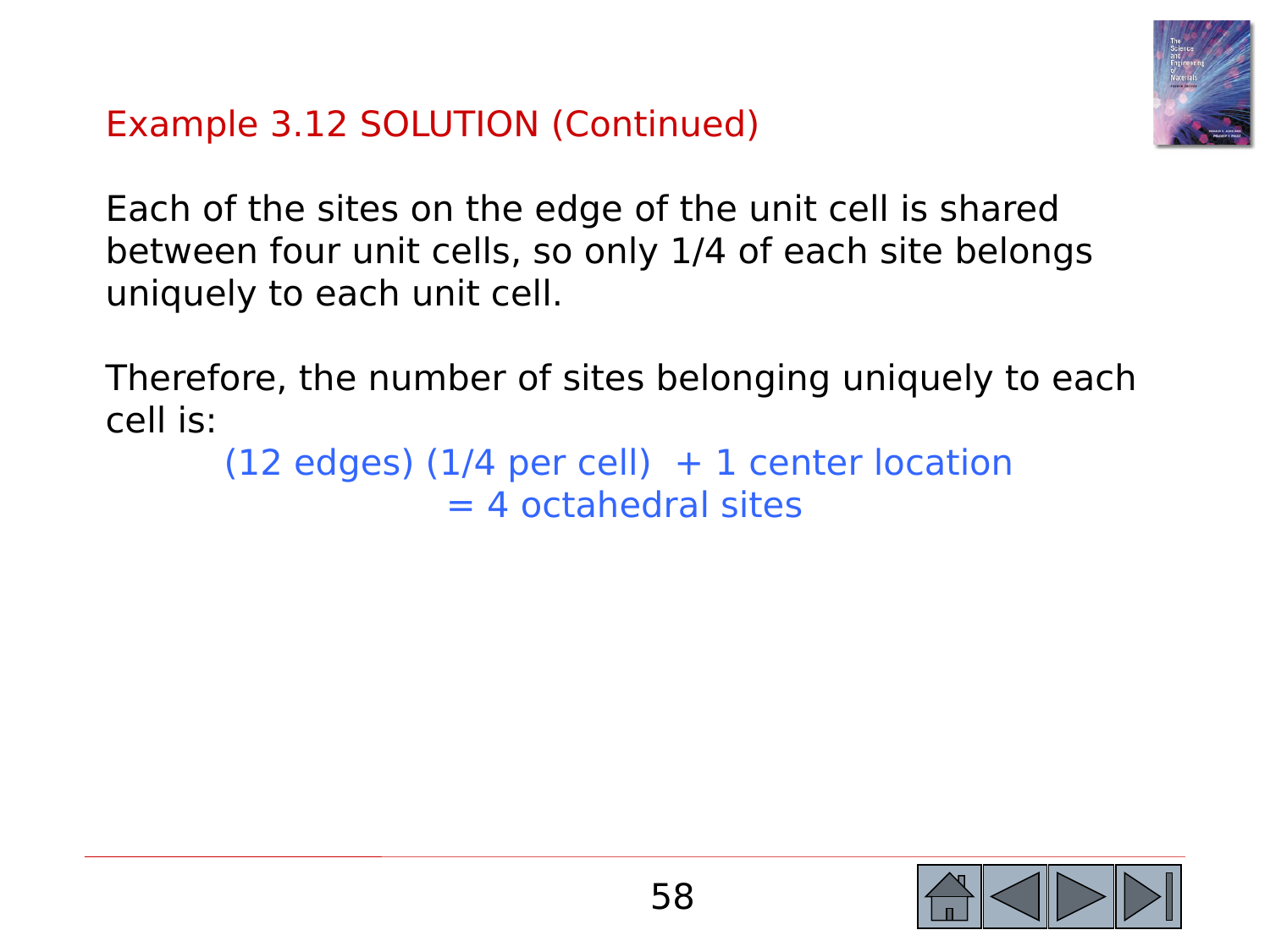

Example 3.12 SOLUTION (Continued)

Each of the sites on the edge of the unit cell is shared between four unit cells, so only 1/4 of each site belongs uniquely to each unit cell.

Therefore, the number of sites belonging uniquely to each cell is:
(12 edges) (1/4 per cell)  + 1 center location
= 4 octahedral sites